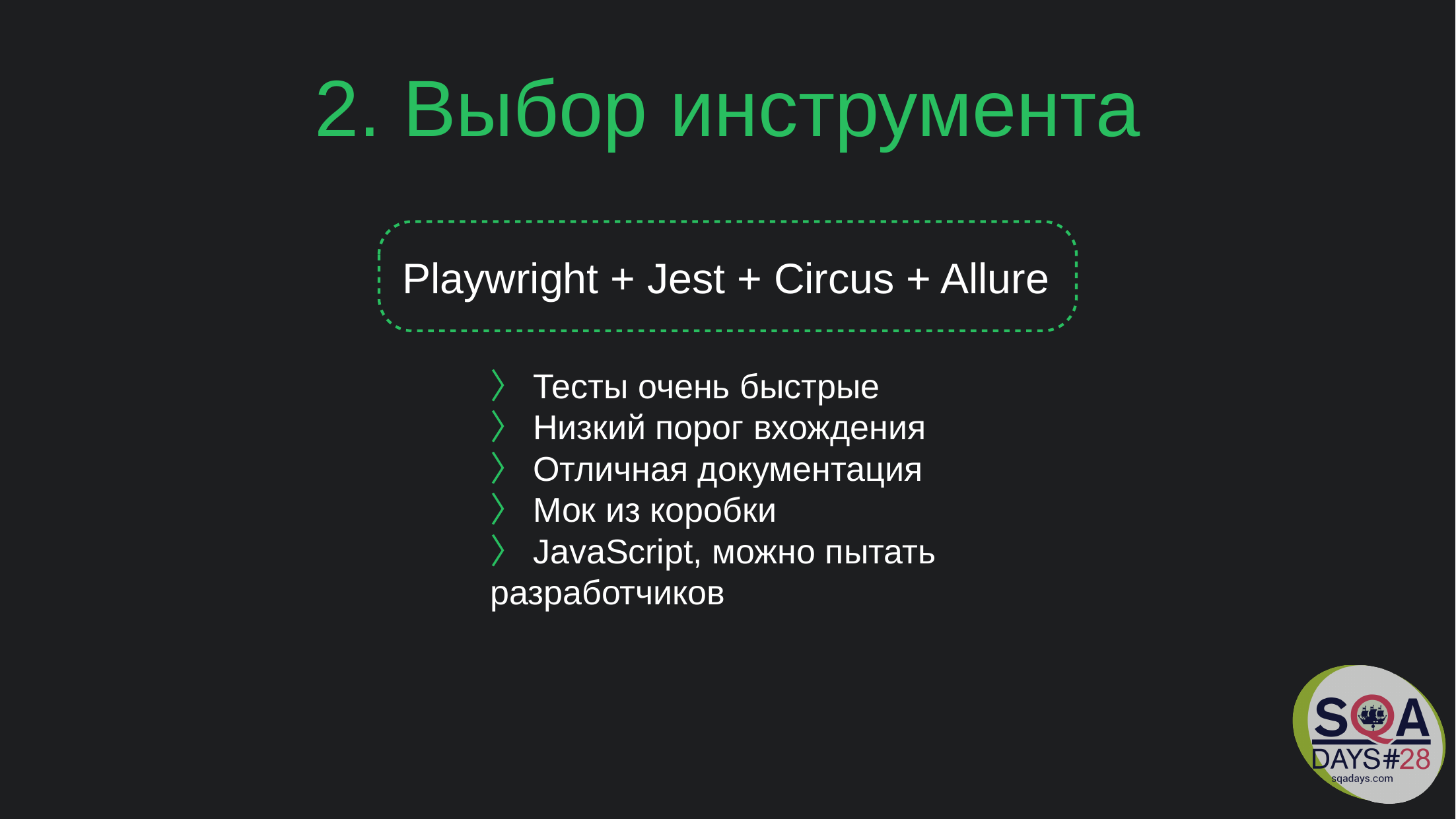

2. Выбор инструмента

Playwright + Jest + Circus + Allure
〉Тесты очень быстрые
〉Низкий порог вхождения
〉Отличная документация
〉Мок из коробки
〉JavaScript, можно пытать разработчиков
32